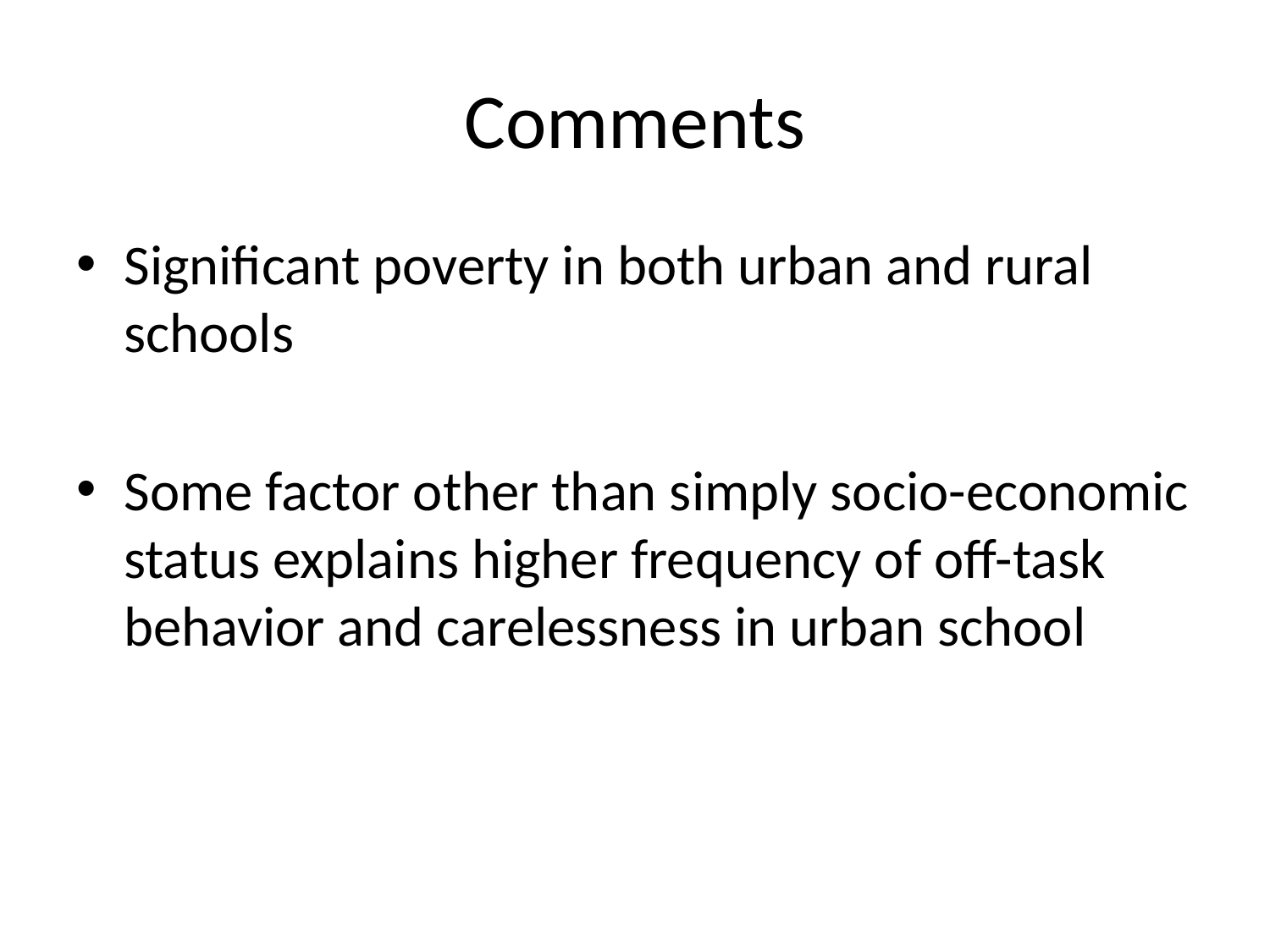

# Comments
Significant poverty in both urban and rural schools

Some factor other than simply socio-economic status explains higher frequency of off-task behavior and carelessness in urban school